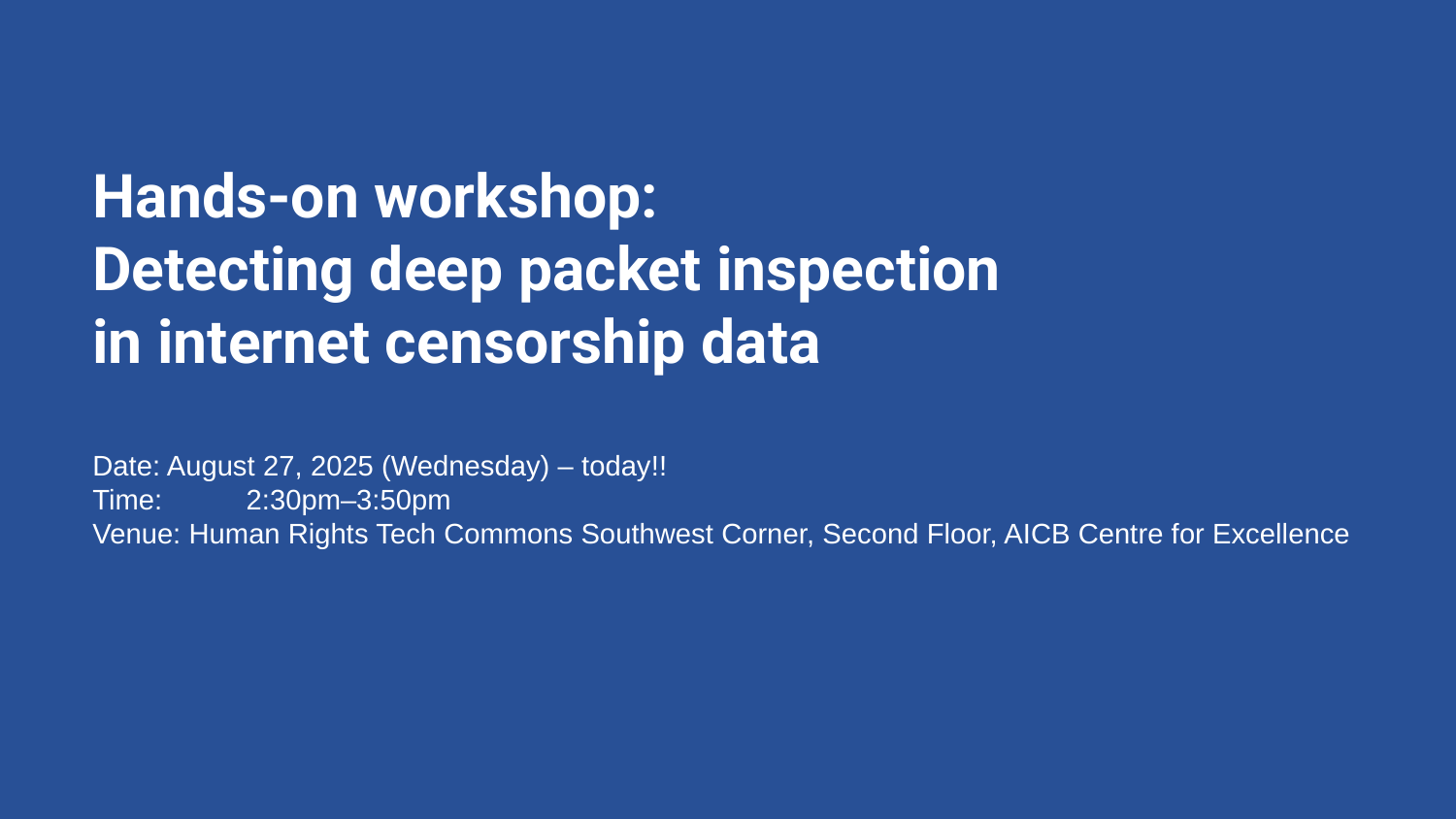

# Hands-on workshop:
Detecting deep packet inspection in internet censorship data
Date: August 27, 2025 (Wednesday) – today!!
Time:	 2:30pm–3:50pm
Venue: Human Rights Tech Commons Southwest Corner, Second Floor, AICB Centre for Excellence